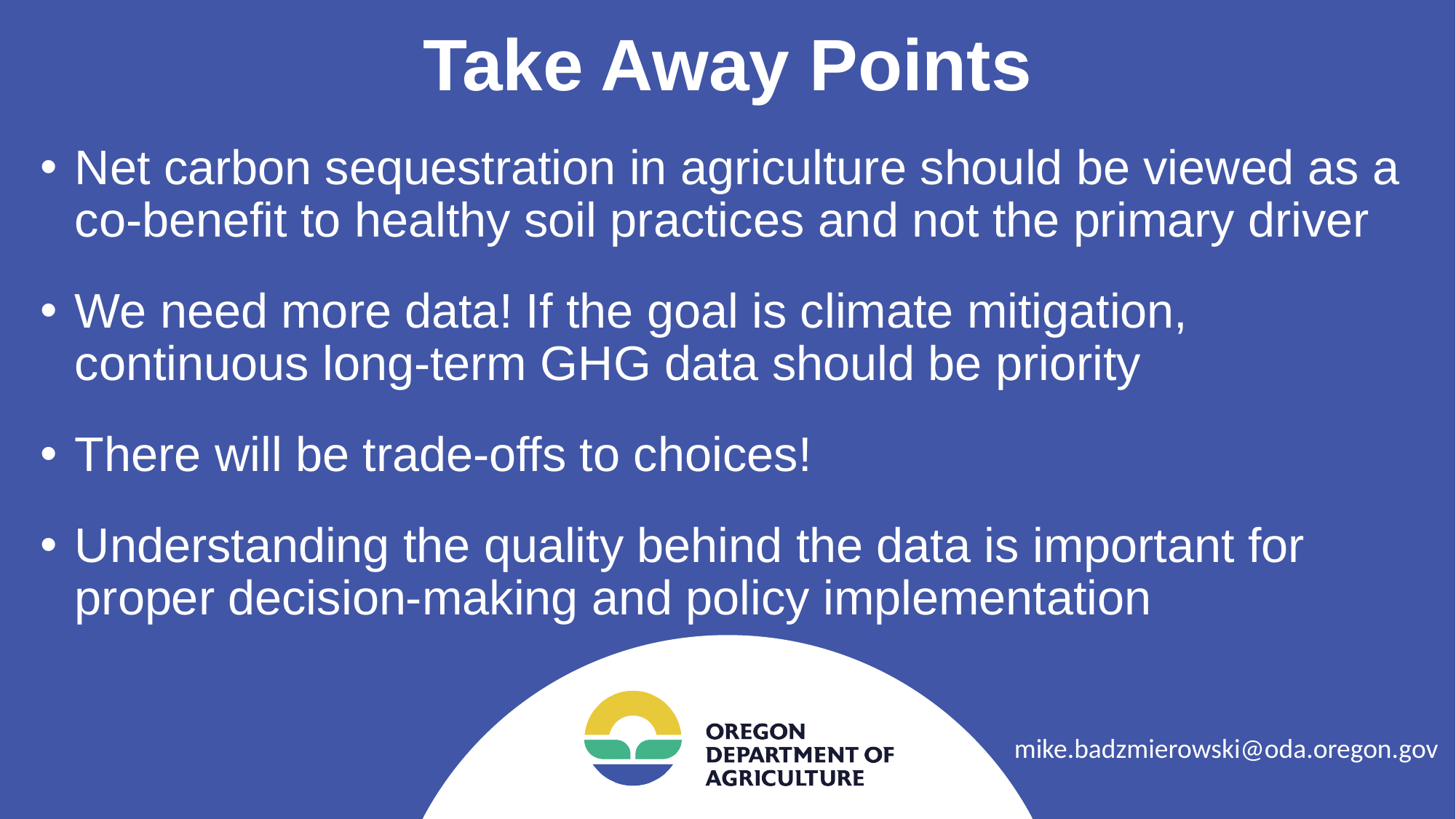

# Take Away Points
Net carbon sequestration in agriculture should be viewed as a co-benefit to healthy soil practices and not the primary driver

We need more data! If the goal is climate mitigation, continuous long-term GHG data should be priority

There will be trade-offs to choices!

Understanding the quality behind the data is important for proper decision-making and policy implementation

mike.badzmierowski@oda.oregon.gov